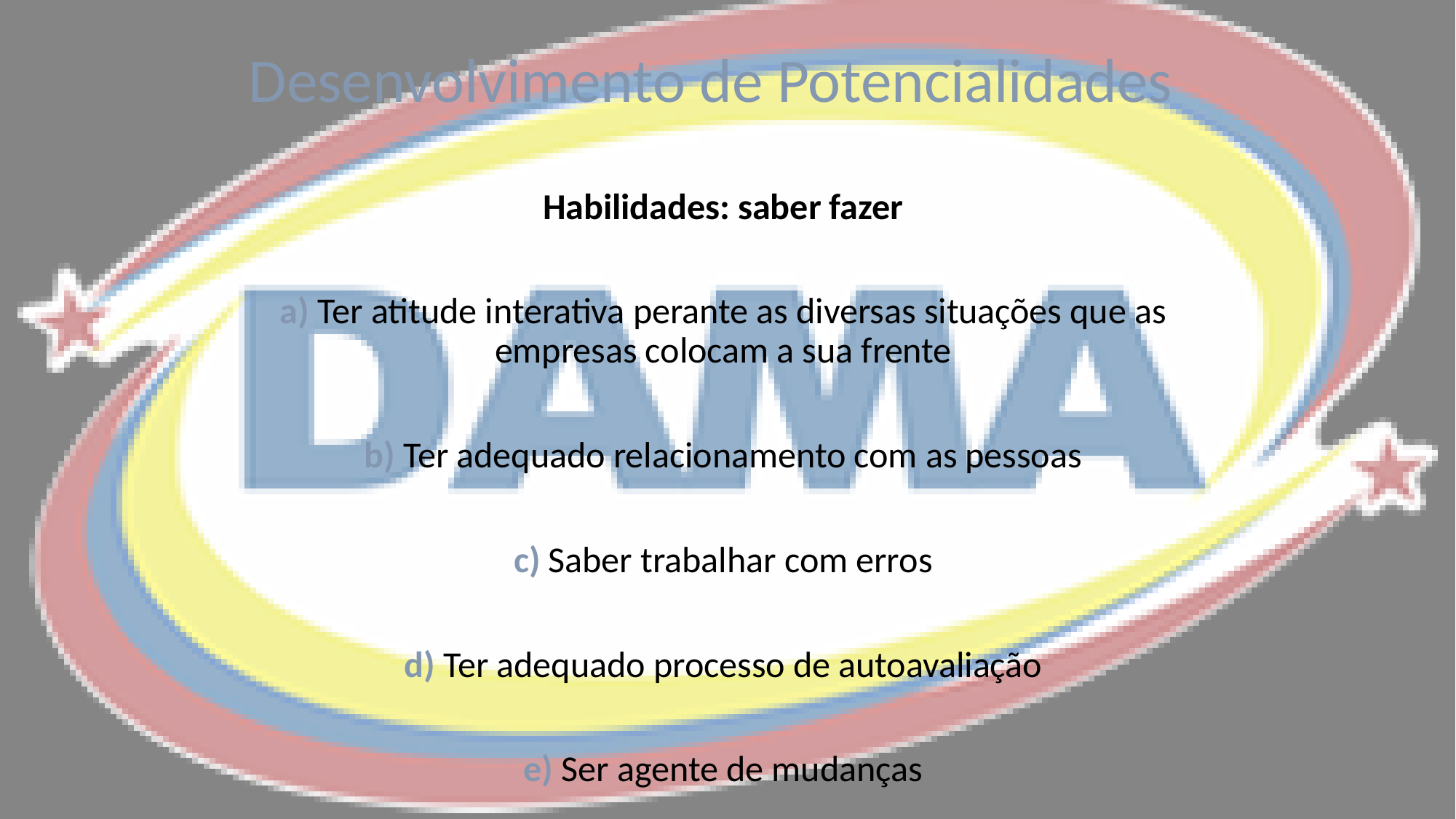

# Desenvolvimento de Potencialidades

Habilidades: saber fazer

a) Ter atitude interativa perante as diversas situações que as empresas colocam a sua frente

b) Ter adequado relacionamento com as pessoas

c) Saber trabalhar com erros

d) Ter adequado processo de autoavaliação

e) Ser agente de mudanças